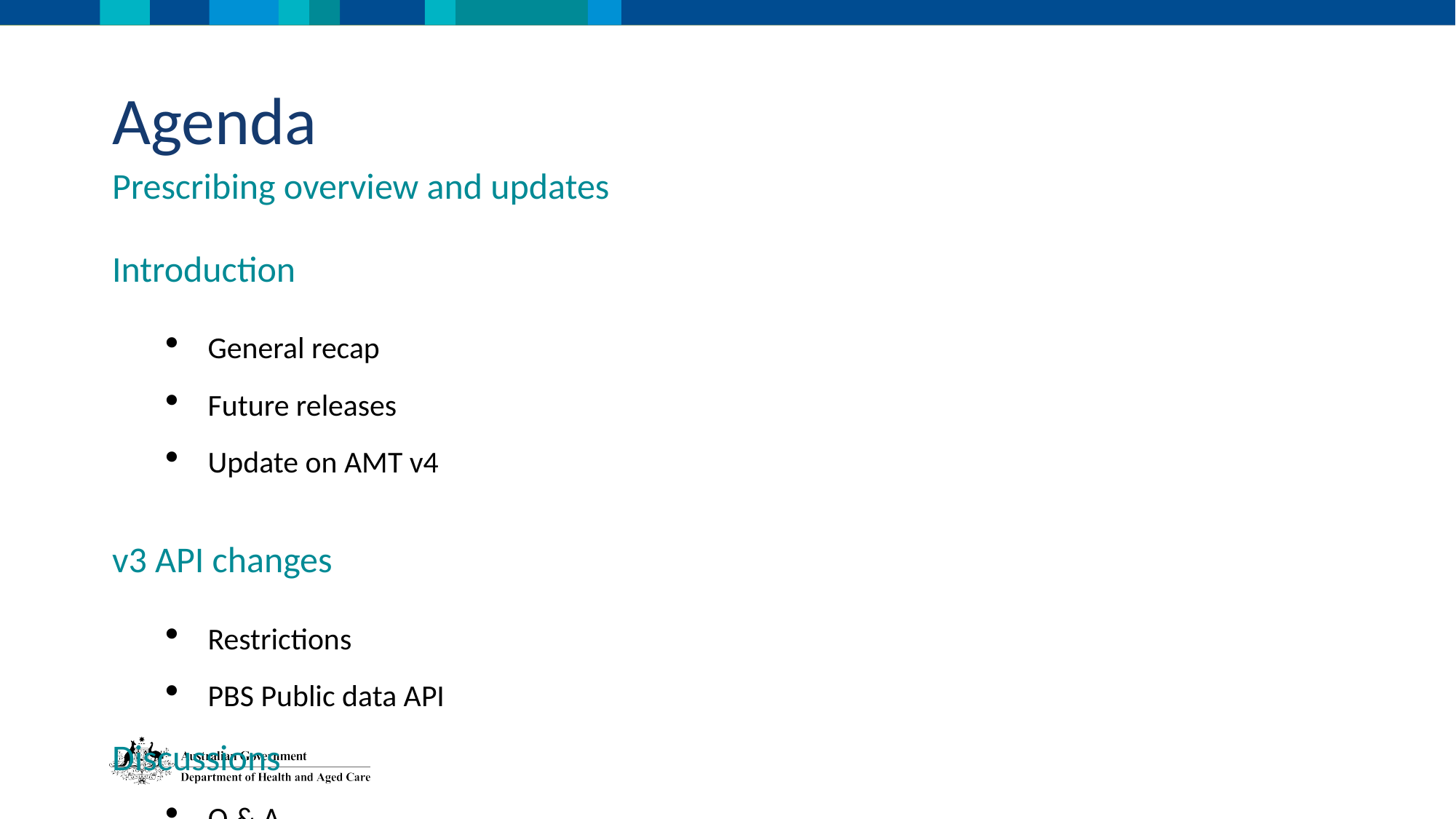

Agenda
Prescribing overview and updates
Introduction
General recap
Future releases
Update on AMT v4

v3 API changes
Restrictions
PBS Public data API
Discussions
Q & A